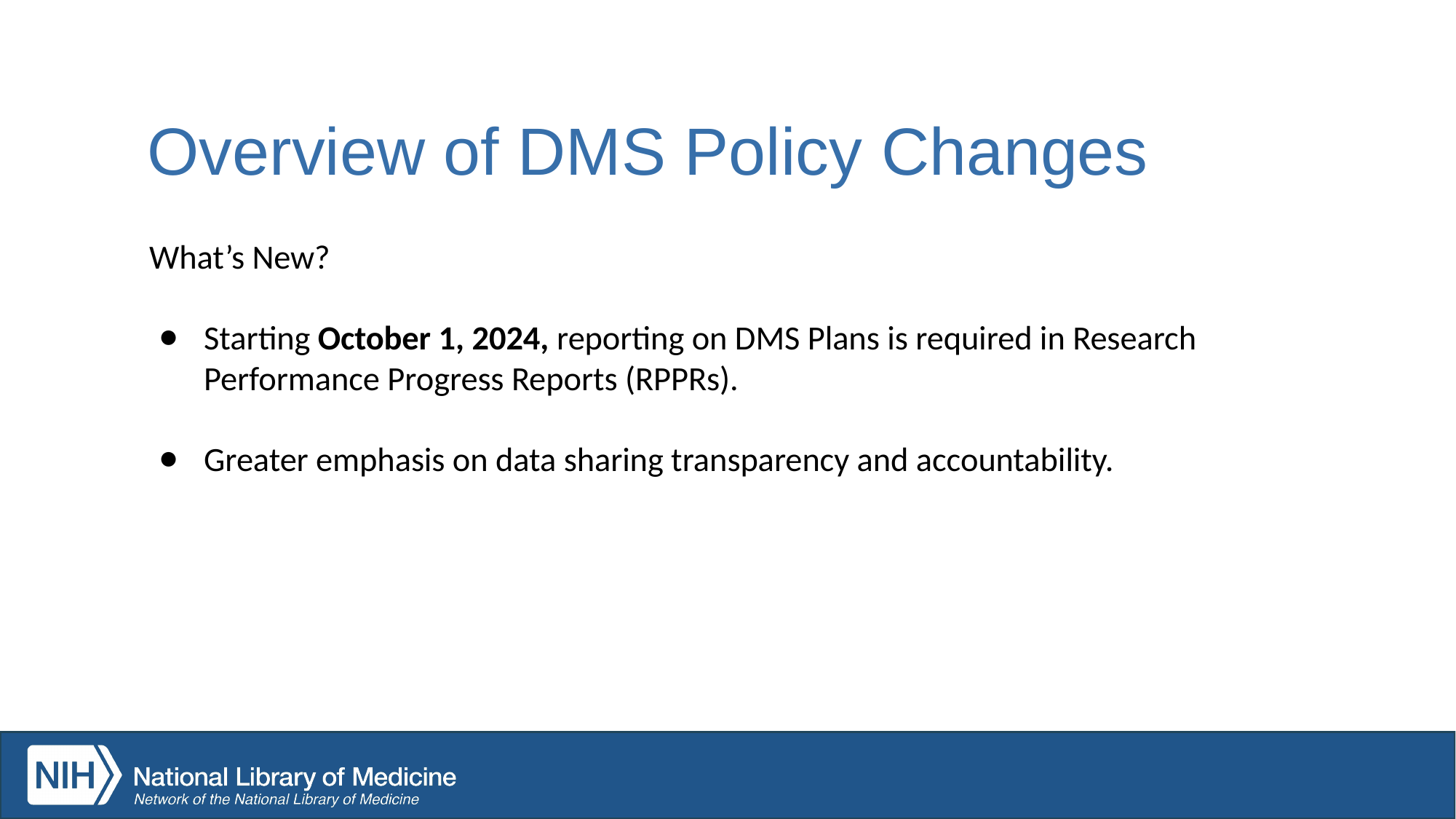

# Overview of DMS Policy Changes

What’s New?

Starting October 1, 2024, reporting on DMS Plans is required in Research Performance Progress Reports (RPPRs).

Greater emphasis on data sharing transparency and accountability.